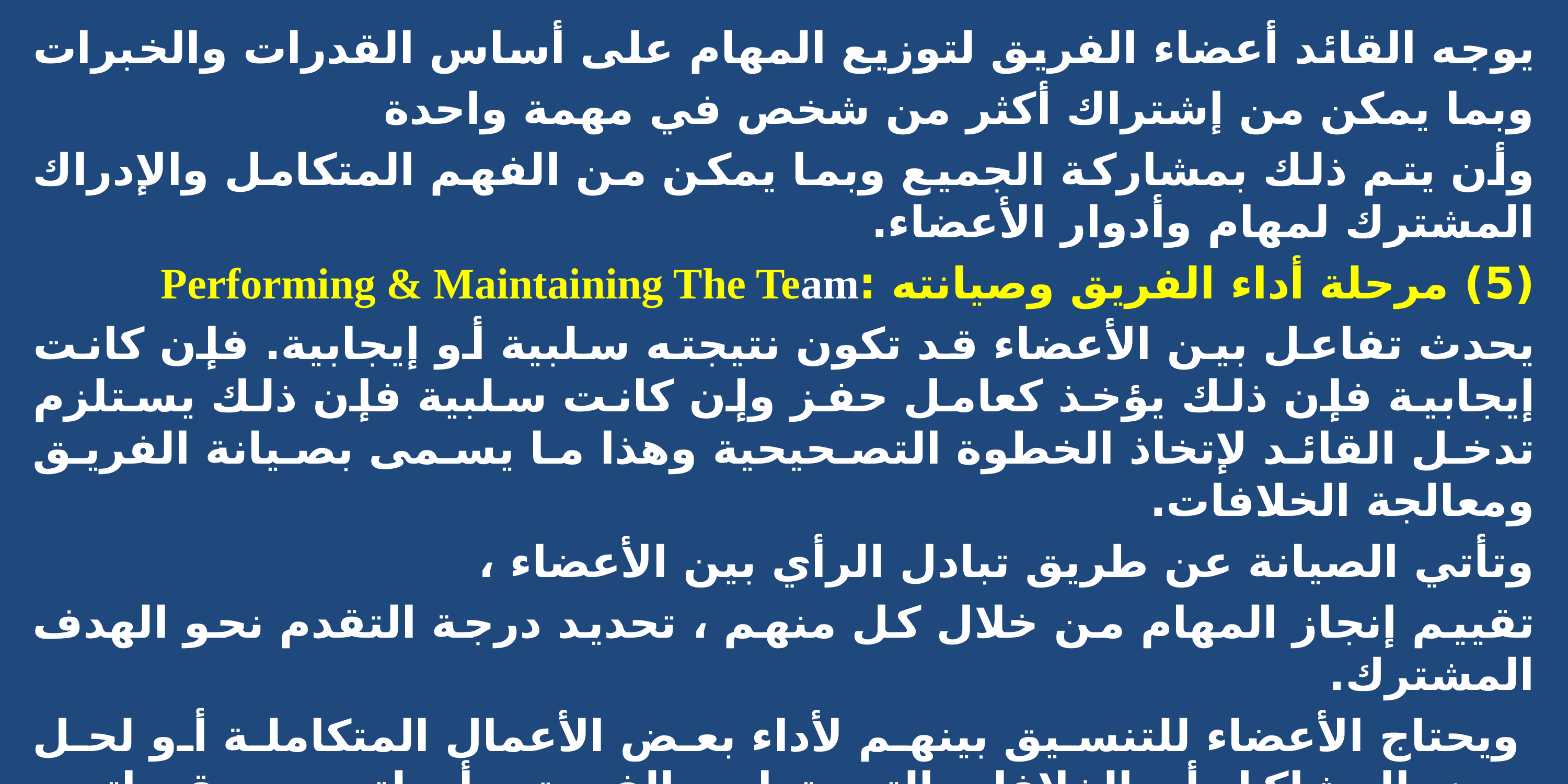

يوجه القائد أعضاء الفريق لتوزيع المهام على أساس القدرات والخبرات
وبما يمكن من إشتراك أكثر من شخص في مهمة واحدة
وأن يتم ذلك بمشاركة الجميع وبما يمكن من الفهم المتكامل والإدراك المشترك لمهام وأدوار الأعضاء.
(5) مرحلة أداء الفريق وصيانته :Performing & Maintaining The Team
يحدث تفاعل بين الأعضاء قد تكون نتيجته سلبية أو إيجابية. فإن كانت إيجابية فإن ذلك يؤخذ كعامل حفز وإن كانت سلبية فإن ذلك يستلزم تدخل القائد لإتخاذ الخطوة التصحيحية وهذا ما يسمى بصيانة الفريق ومعالجة الخلافات.
وتأتي الصيانة عن طريق تبادل الرأي بين الأعضاء ،
تقييم إنجاز المهام من خلال كل منهم ، تحديد درجة التقدم نحو الهدف المشترك.
 ويحتاج الأعضاء للتنسيق بينهم لأداء بعض الأعمال المتكاملة أو لحل بعض المشاكل أو الخلافات التي تواجه الفريق ، أو لتحسين قدراتهم على التعلم والتدريب اللازم لأداء بعض المهام.
ومن ثم يتم تقييم أداء الفريق من وقت لآخر تقييماً ذاتياً.